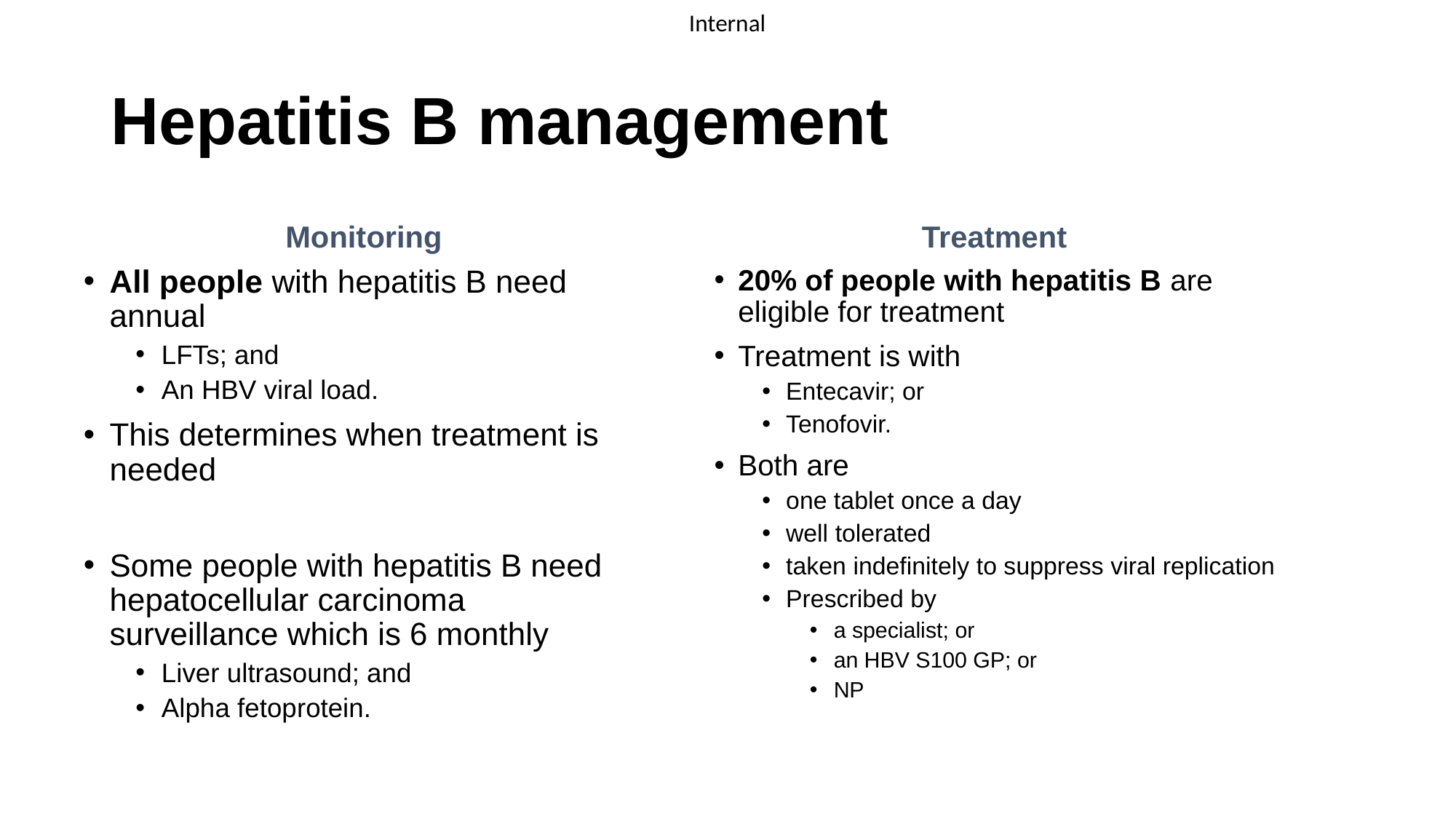

# Hepatitis B management
Monitoring
Treatment
All people with hepatitis B need annual
LFTs; and
An HBV viral load.
This determines when treatment is needed

Some people with hepatitis B need hepatocellular carcinoma surveillance which is 6 monthly
Liver ultrasound; and
Alpha fetoprotein.

20% of people with hepatitis B are eligible for treatment
Treatment is with
Entecavir; or
Tenofovir.
Both are
one tablet once a day
well tolerated
taken indefinitely to suppress viral replication
Prescribed by
a specialist; or
an HBV S100 GP; or
NP